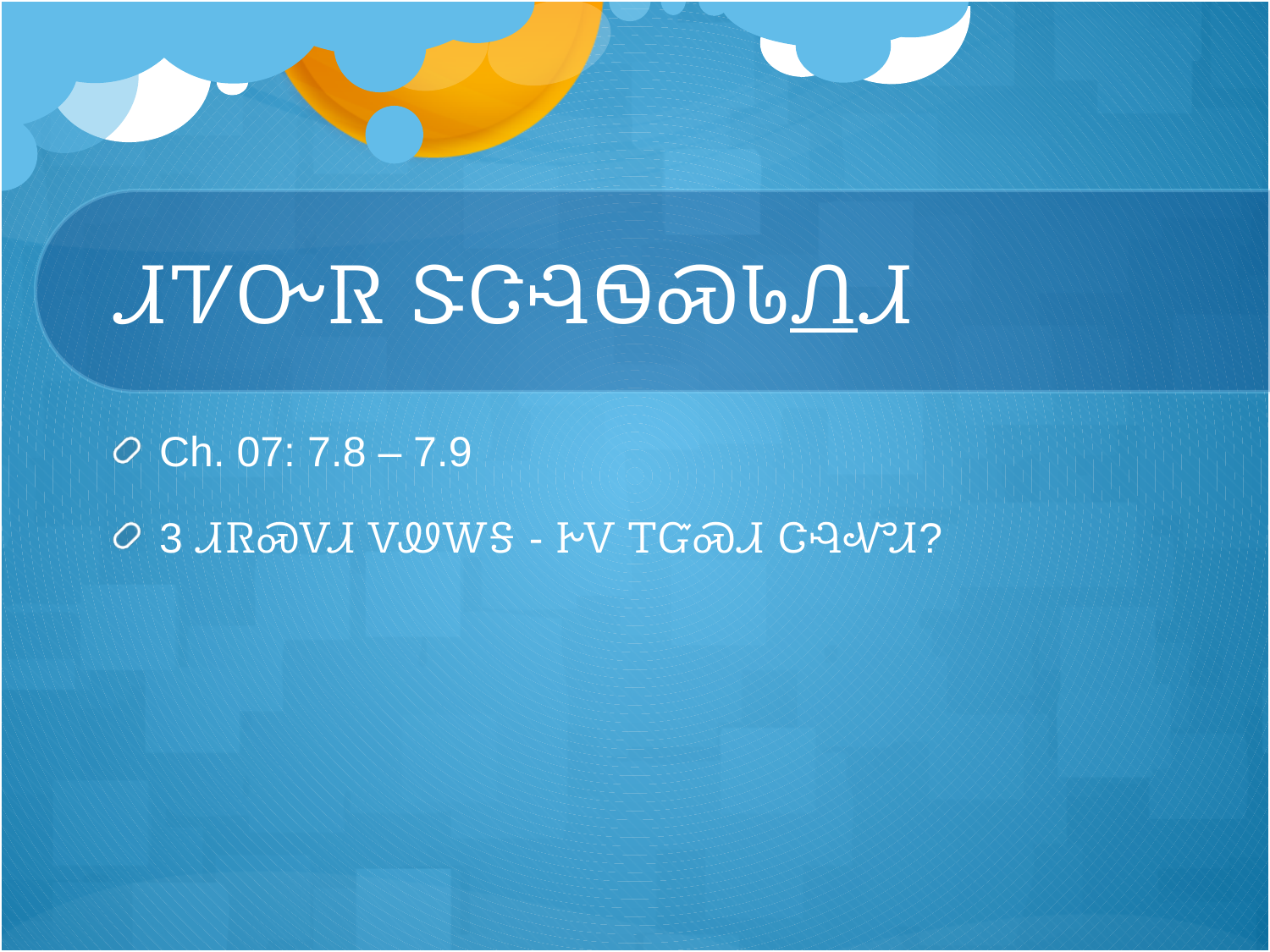

# ᏗᏤᏅᏒ ᏕᏣᎸᏫᏍᏓᏁᏗ
Ch. 07: 7.8 – 7.9
3 ᏗᏒᏍᏙᏗ ᏙᏪᎳᎦ - ᎨᏙ ᎢᏳᏍᏗ ᏣᎸᏉᏗ?